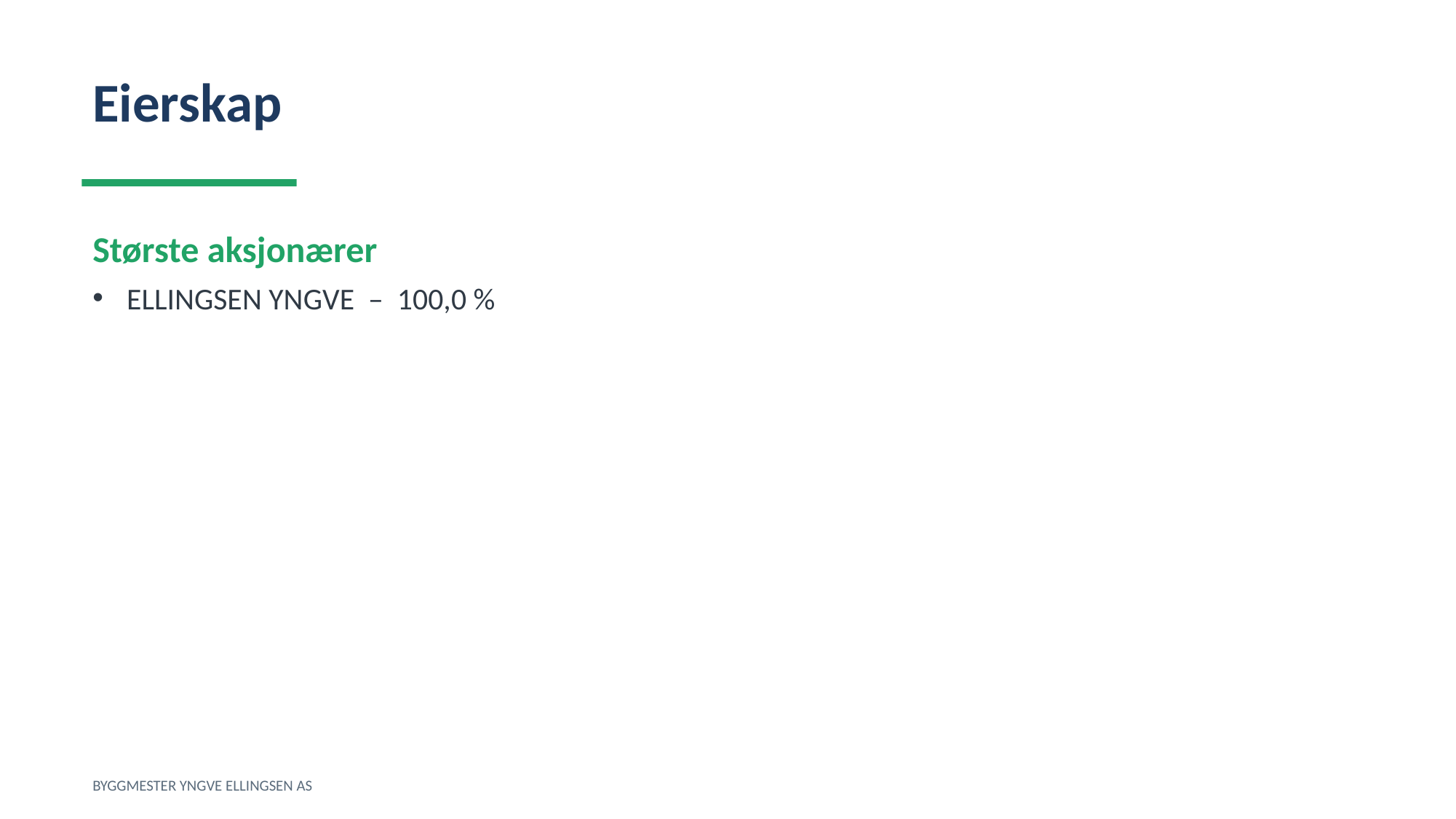

Eierskap

Største aksjonærer
ELLINGSEN YNGVE  –  100,0 %
BYGGMESTER YNGVE ELLINGSEN AS